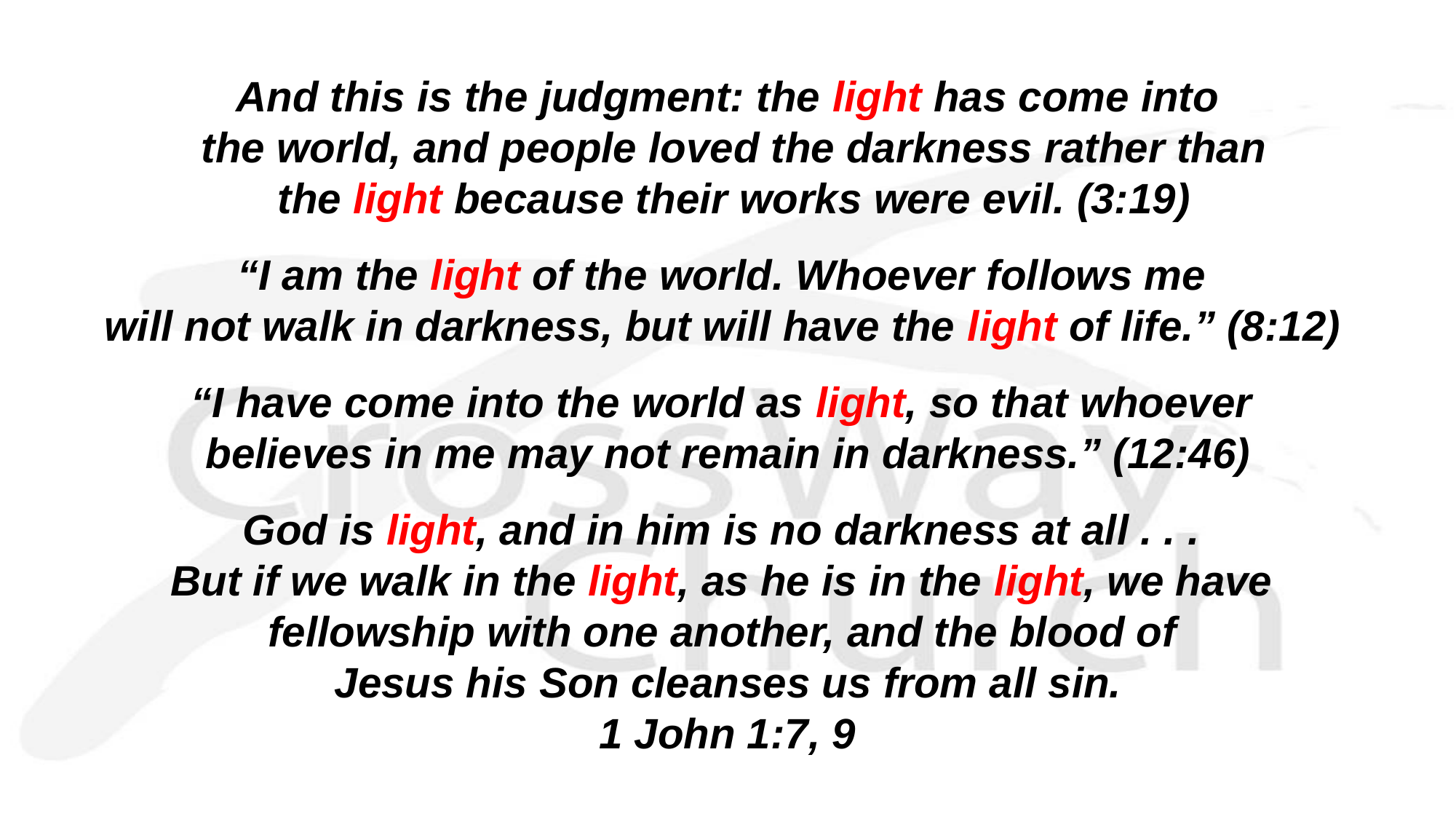

And this is the judgment: the light has come into
 the world, and people loved the darkness rather than
 the light because their works were evil. (3:19)
“I am the light of the world. Whoever follows me
will not walk in darkness, but will have the light of life.” (8:12)
“I have come into the world as light, so that whoever
believes in me may not remain in darkness.” (12:46)

God is light, and in him is no darkness at all . . .
But if we walk in the light, as he is in the light, we have
fellowship with one another, and the blood of
Jesus his Son cleanses us from all sin.
1 John 1:7, 9